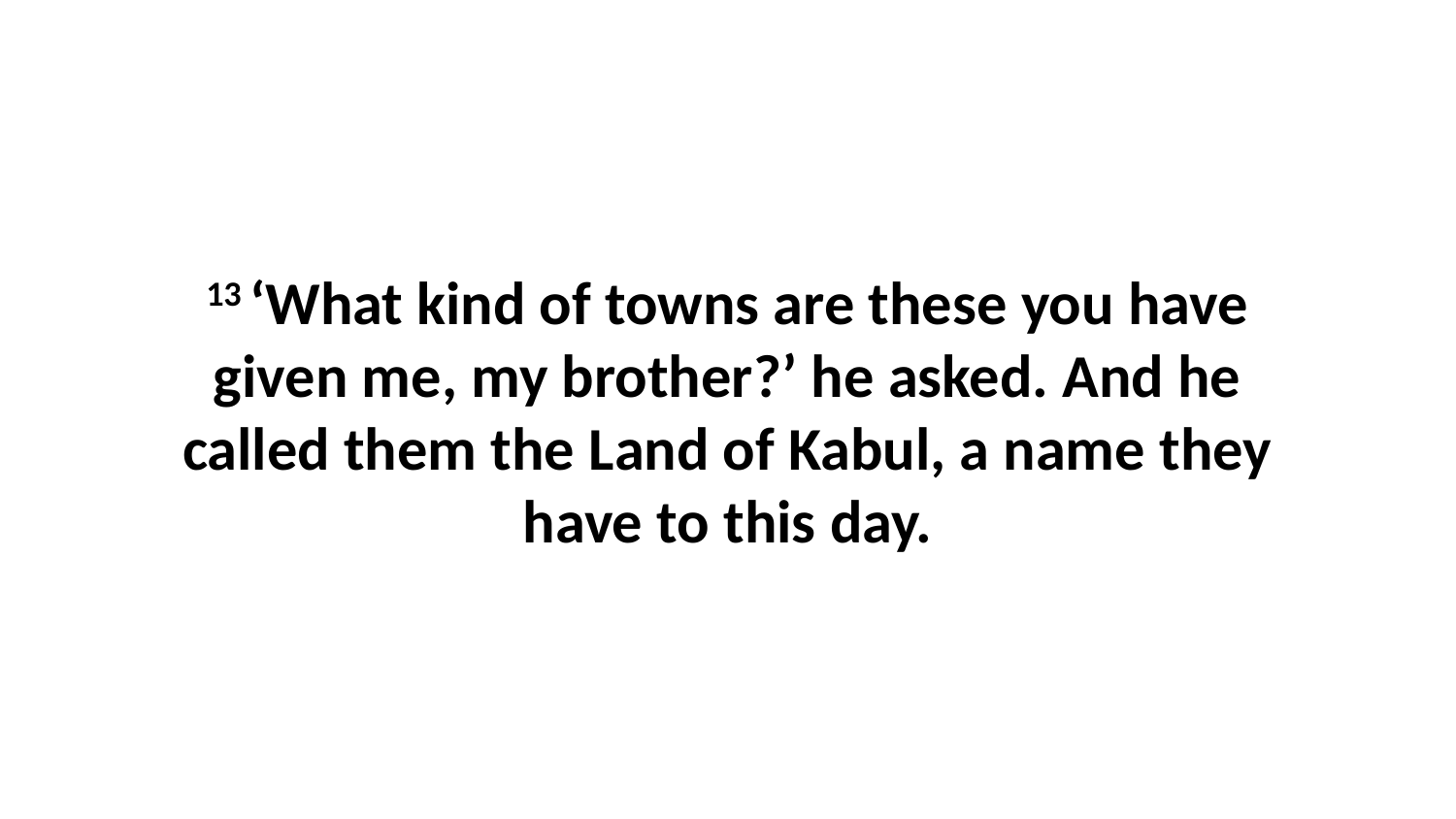

13 ‘What kind of towns are these you have given me, my brother?’ he asked. And he called them the Land of Kabul, a name they have to this day.